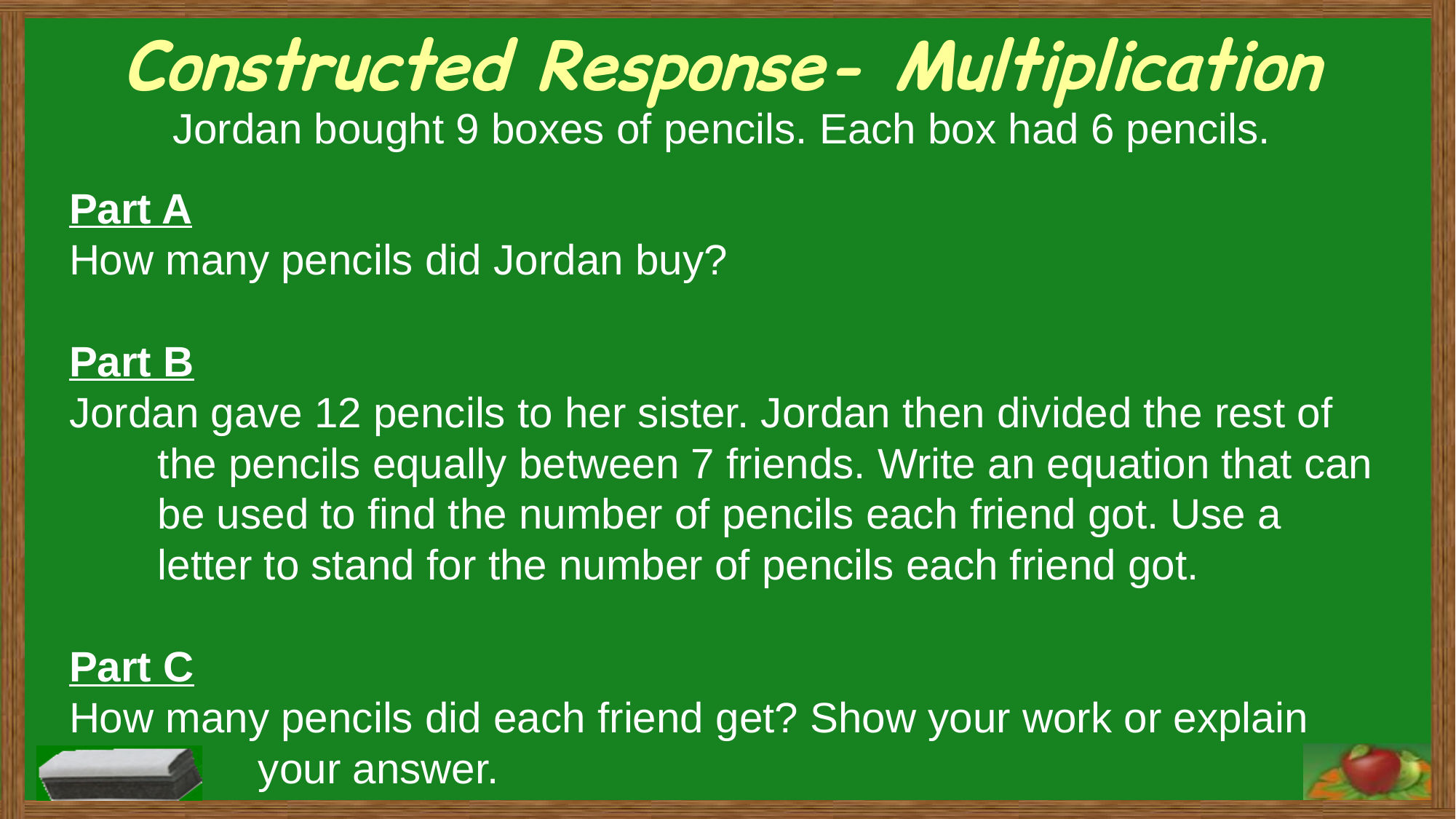

Constructed Response- Multiplication
Jordan bought 9 boxes of pencils. Each box had 6 pencils.

Part A
How many pencils did Jordan buy?

Part B
Jordan gave 12 pencils to her sister. Jordan then divided the rest of the pencils equally between 7 friends. Write an equation that can be used to find the number of pencils each friend got. Use a letter to stand for the number of pencils each friend got.

Part C
How many pencils did each friend get? Show your work or explain
                your answer.